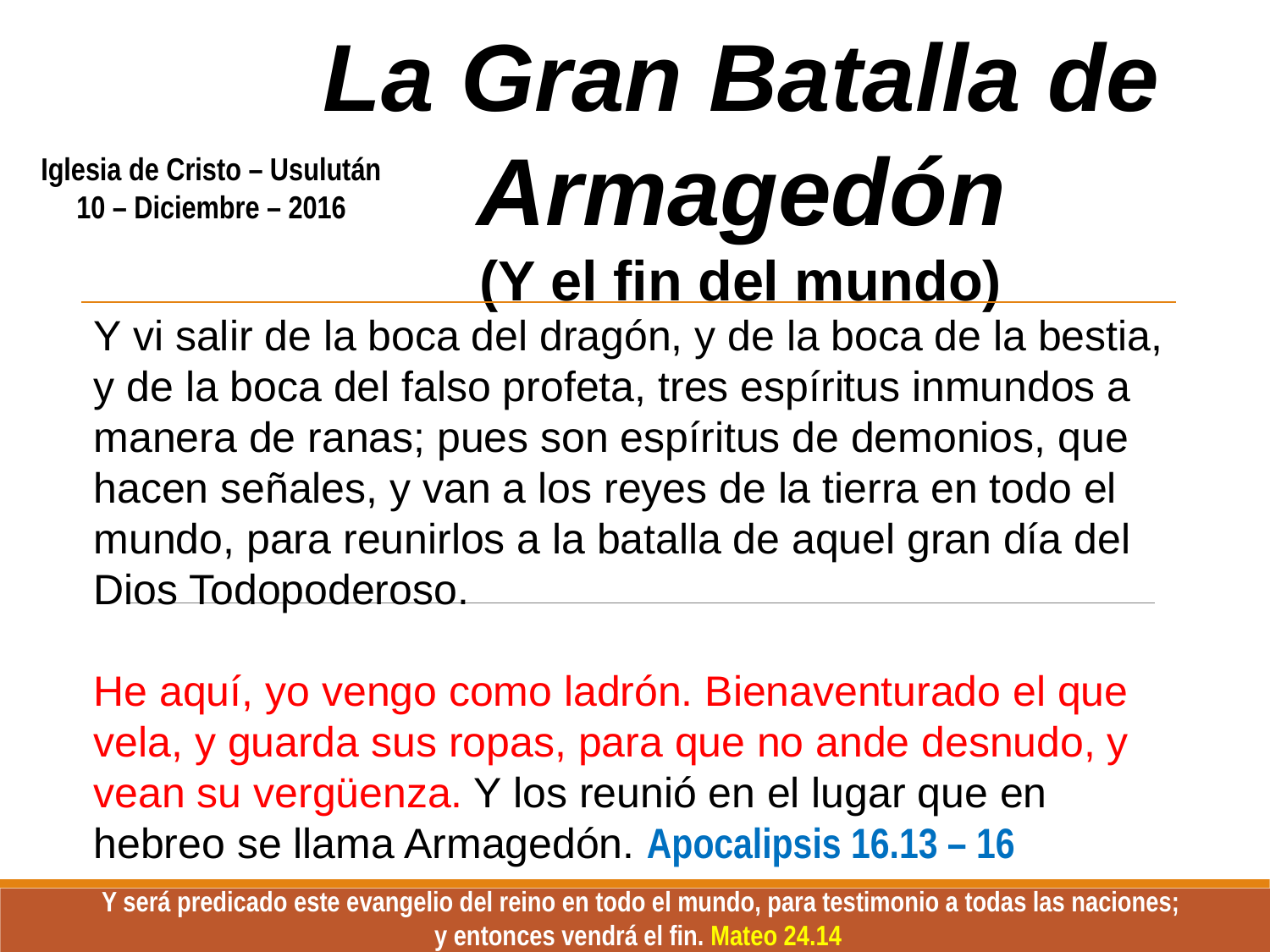

# La Gran Batalla de Armagedón
(Y el fin del mundo)
Iglesia de Cristo – Usulután
 10 – Diciembre – 2016
Y vi salir de la boca del dragón, y de la boca de la bestia, y de la boca del falso profeta, tres espíritus inmundos a manera de ranas; pues son espíritus de demonios, que hacen señales, y van a los reyes de la tierra en todo el mundo, para reunirlos a la batalla de aquel gran día del Dios Todopoderoso.

He aquí, yo vengo como ladrón. Bienaventurado el que vela, y guarda sus ropas, para que no ande desnudo, y vean su vergüenza. Y los reunió en el lugar que en hebreo se llama Armagedón. Apocalipsis 16.13 – 16
 Y será predicado este evangelio del reino en todo el mundo, para testimonio a todas las naciones; y entonces vendrá el fin. Mateo 24.14